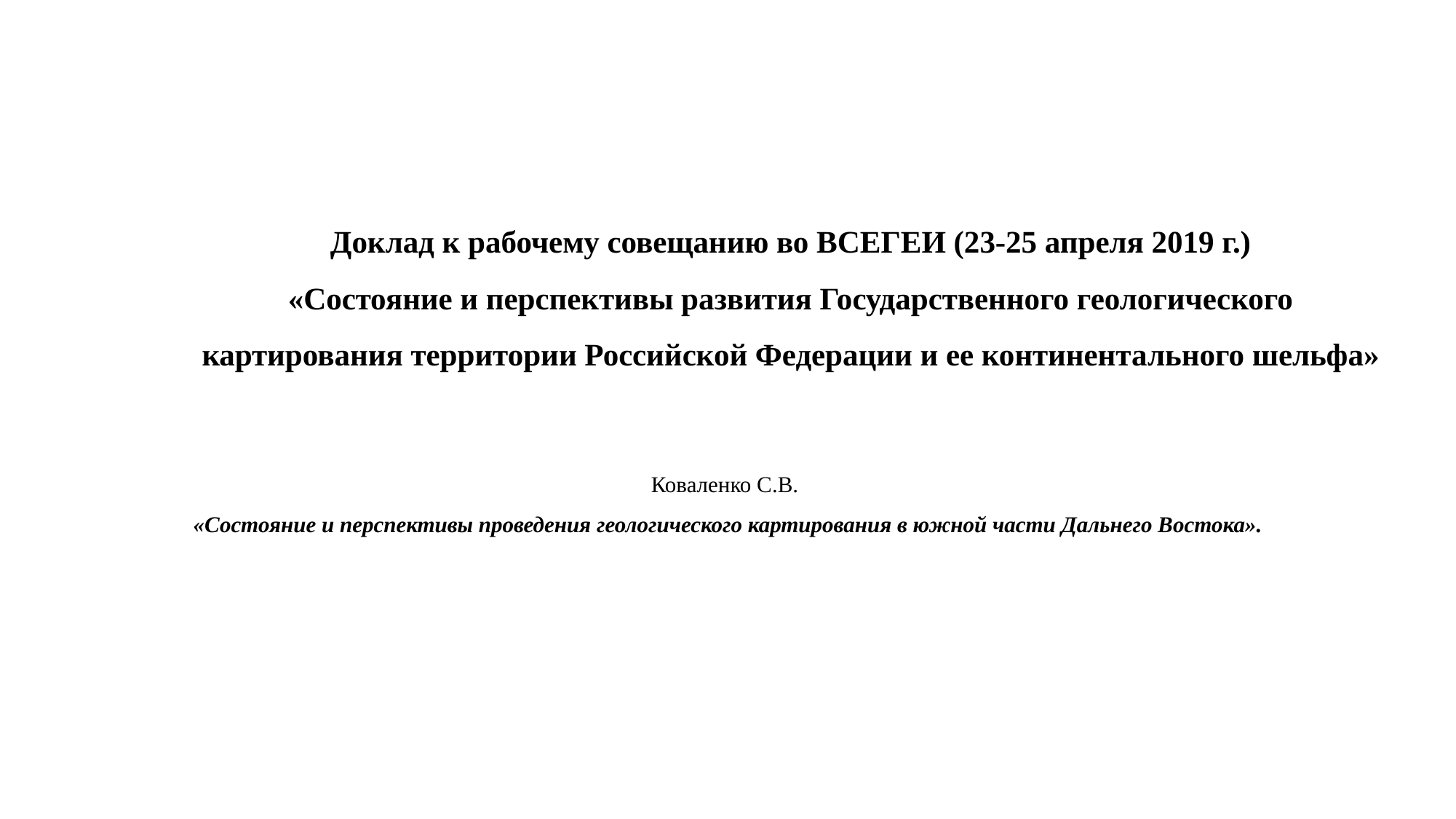

Доклад к рабочему совещанию во ВСЕГЕИ (23-25 апреля 2019 г.)
«Состояние и перспективы развития Государственного геологического картирования территории Российской Федерации и ее континентального шельфа»
Коваленко С.В.
«Состояние и перспективы проведения геологического картирования в южной части Дальнего Востока».